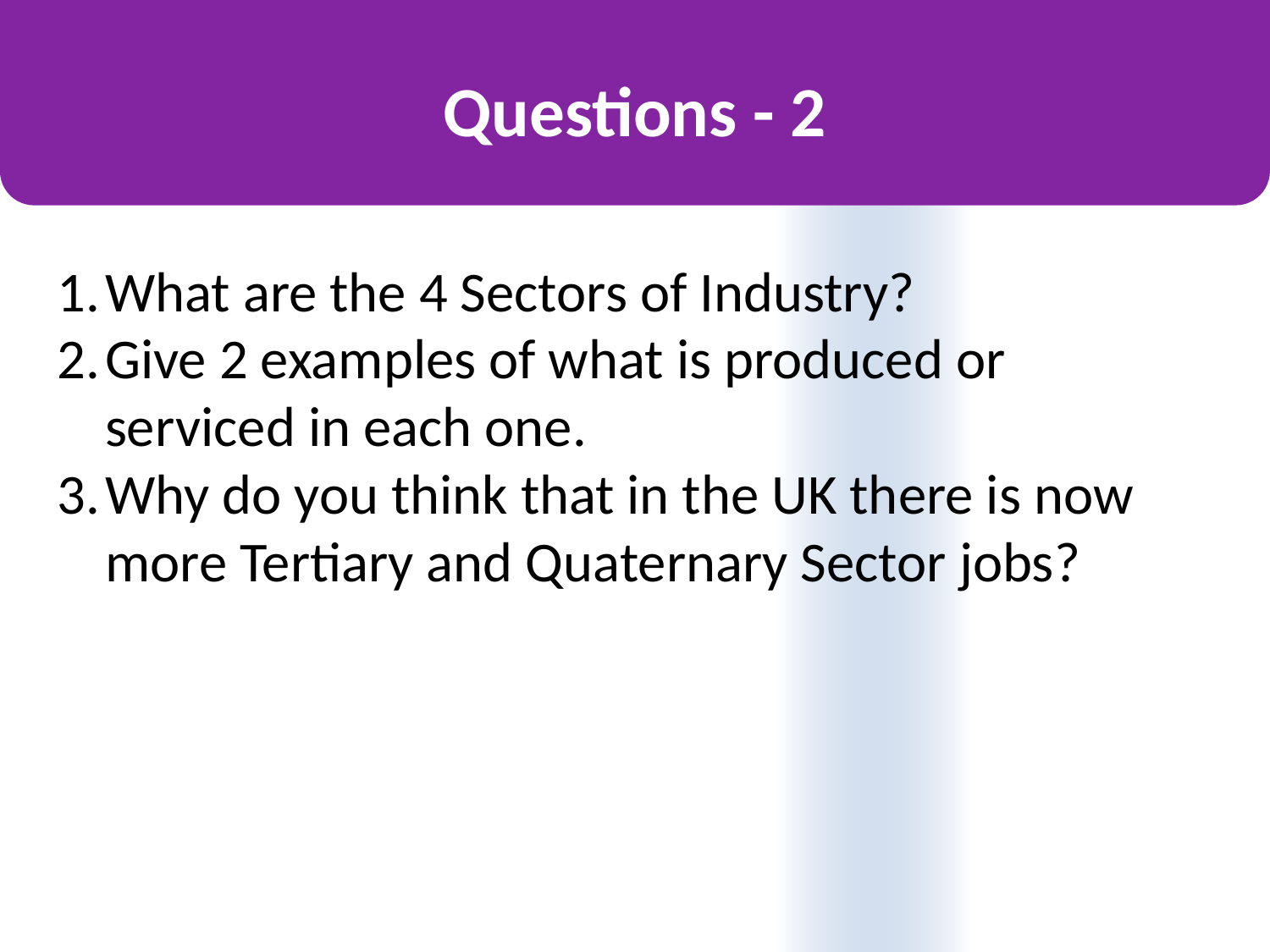

Questions - 2

What are the 4 Sectors of Industry?
Give 2 examples of what is produced or serviced in each one.
Why do you think that in the UK there is now more Tertiary and Quaternary Sector jobs?